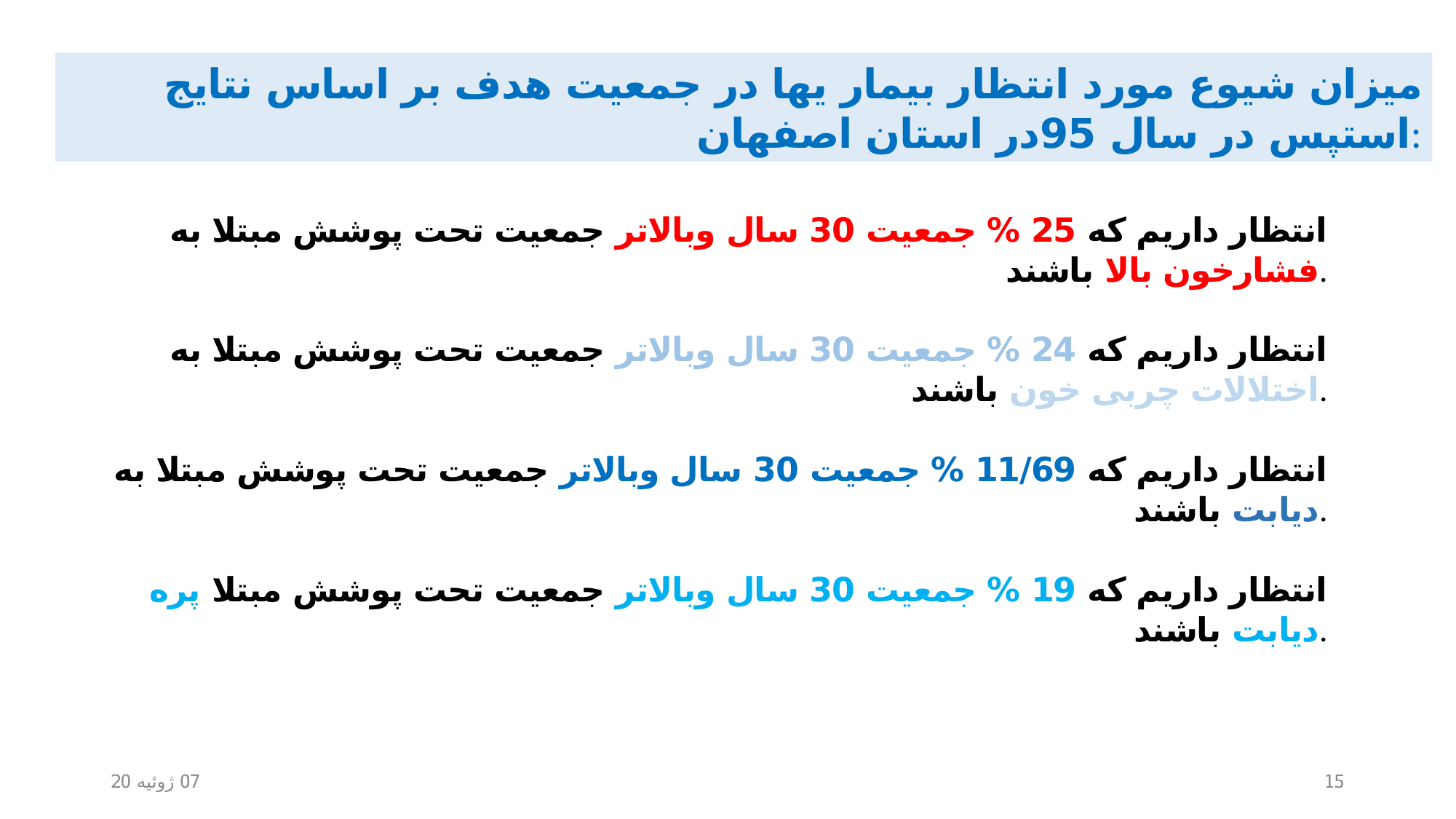

میزان شیوع مورد انتظار بیمار یها در جمعیت هدف بر اساس نتایج استپس در سال 95در استان اصفهان:
انتظار داریم که 25 % جمعیت 30 سال وبالاتر جمعیت تحت پوشش مبتلا به فشارخون بالا باشند.

انتظار داریم که 24 % جمعیت 30 سال وبالاتر جمعیت تحت پوشش مبتلا به اختلالات چربی خون باشند.

انتظار داریم که 11/69 % جمعیت 30 سال وبالاتر جمعیت تحت پوشش مبتلا به دیابت باشند.

انتظار داریم که 19 % جمعیت 30 سال وبالاتر جمعیت تحت پوشش مبتلا پره دیابت باشند.

07 ژوئيه 20
15